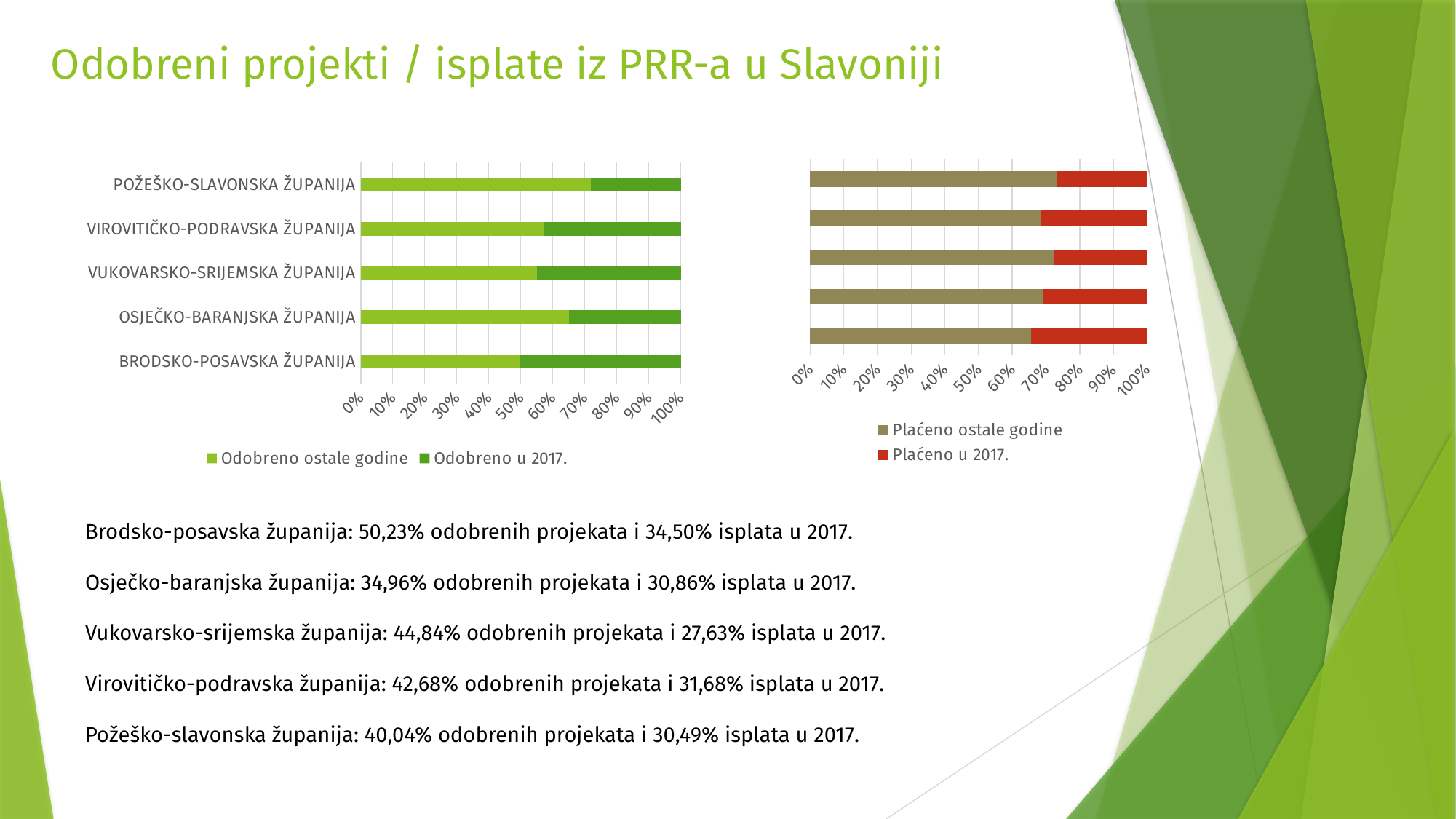

# Odobreni projekti / isplate iz PRR-a u Slavoniji

### Chart

| Category | Plaćeno ostale godine | Plaćeno u 2017. |
|---|---|---|
| BRODSKO-POSAVSKA ŽUPANIJA | 116292095.05999999 | 61248169.61 |
| OSJEČKO-BARANJSKA ŽUPANIJA | 337298802.21000004 | 150519378.1 |
| VUKOVARSKO-SRIJEMSKA ŽUPANIJA | 182656770.95999998 | 69749016.14 |
| VIROVITIČKO-PODRAVSKA ŽUPANIJA | 169008850.76 | 78381800.45 |
| POŽEŠKO-SLAVONSKA ŽUPANIJA | 93120515.75 | 34206100.93 |

### Chart

| Category | Odobreno ostale godine | Odobreno u 2017. |
|---|---|---|
| BRODSKO-POSAVSKA ŽUPANIJA | 142291152.85999998 | 143586820.71 |
| OSJEČKO-BARANJSKA ŽUPANIJA | 509159010.03999996 | 273655686.13 |
| VUKOVARSKO-SRIJEMSKA ŽUPANIJA | 231589841.53999996 | 188251777.55 |
| VIROVITIČKO-PODRAVSKA ŽUPANIJA | 212517951.16000003 | 158247606.39 |
| POŽEŠKO-SLAVONSKA ŽUPANIJA | 116184591.73000002 | 45351319.07 |
Brodsko-posavska županija: 50,23% odobrenih projekata i 34,50% isplata u 2017.

Osječko-baranjska županija: 34,96% odobrenih projekata i 30,86% isplata u 2017.

Vukovarsko-srijemska županija: 44,84% odobrenih projekata i 27,63% isplata u 2017.

Virovitičko-podravska županija: 42,68% odobrenih projekata i 31,68% isplata u 2017.

Požeško-slavonska županija: 40,04% odobrenih projekata i 30,49% isplata u 2017.